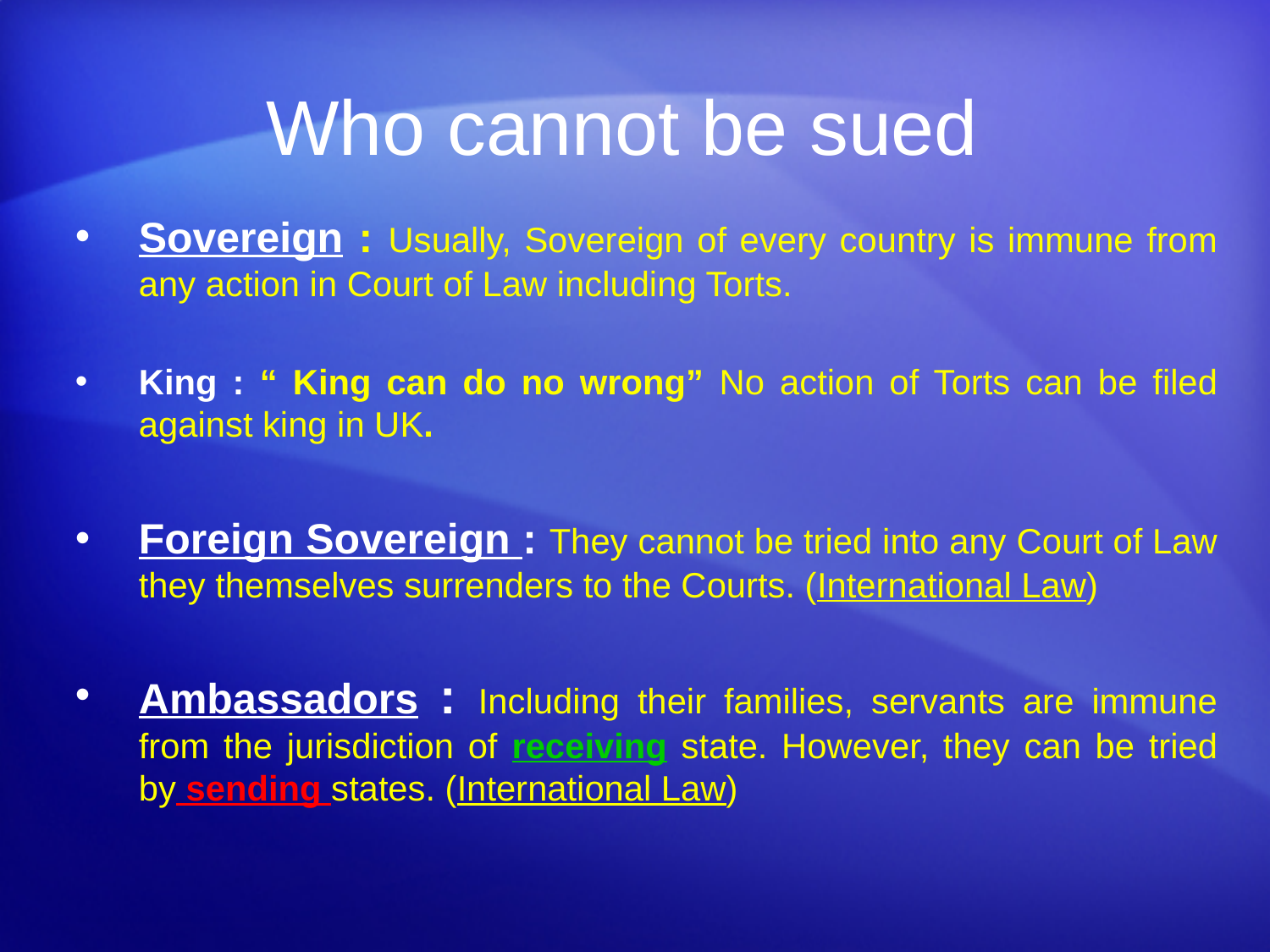

# Who cannot be sued
Sovereign : Usually, Sovereign of every country is immune from any action in Court of Law including Torts.

King : “ King can do no wrong” No action of Torts can be filed against king in UK.

Foreign Sovereign : They cannot be tried into any Court of Law they themselves surrenders to the Courts. (International Law)

Ambassadors : Including their families, servants are immune from the jurisdiction of receiving state. However, they can be tried by sending states. (International Law)